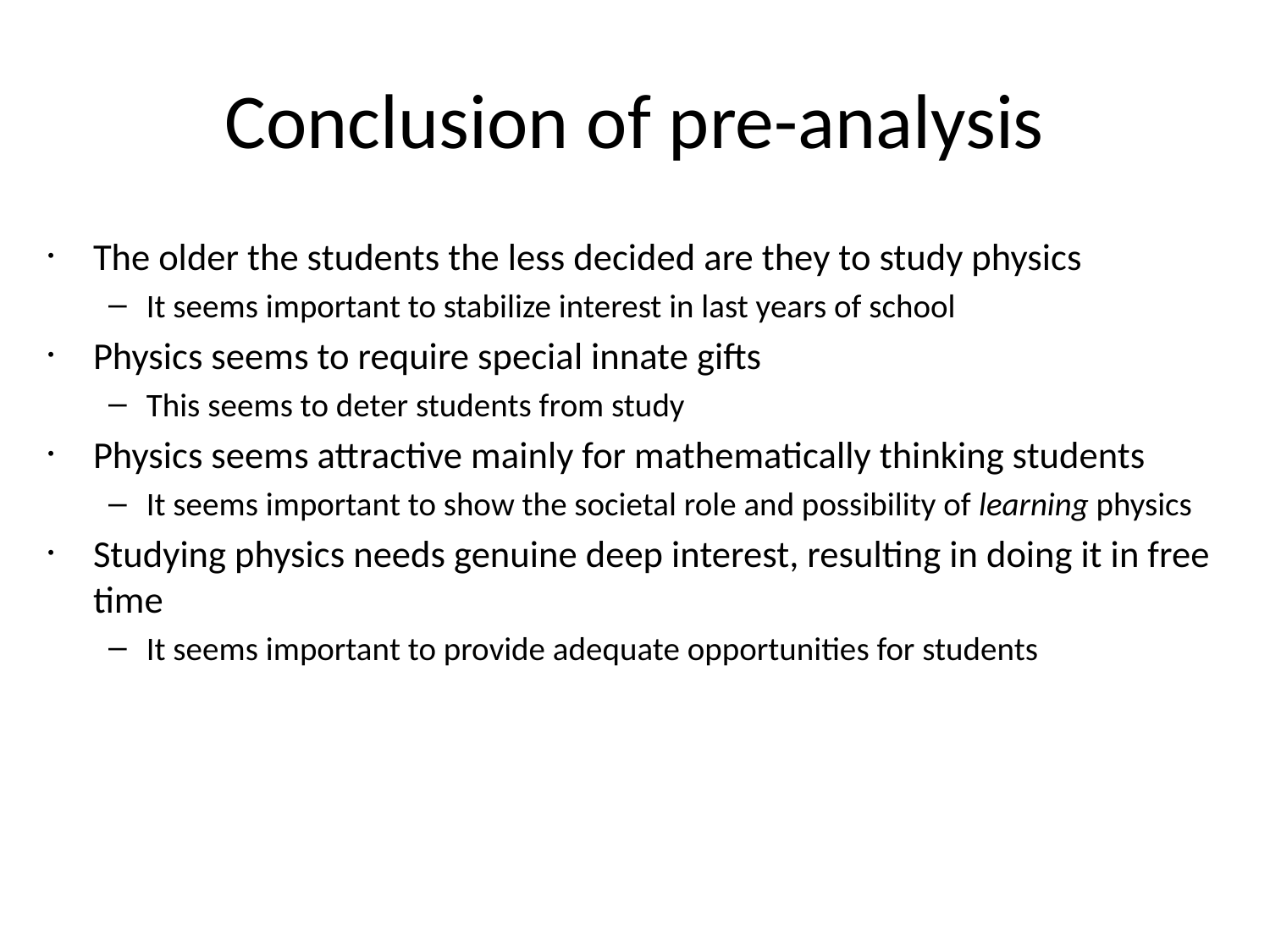

Conclusion of pre-analysis
The older the students the less decided are they to study physics
It seems important to stabilize interest in last years of school
Physics seems to require special innate gifts
This seems to deter students from study
Physics seems attractive mainly for mathematically thinking students
It seems important to show the societal role and possibility of learning physics
Studying physics needs genuine deep interest, resulting in doing it in free time
It seems important to provide adequate opportunities for students